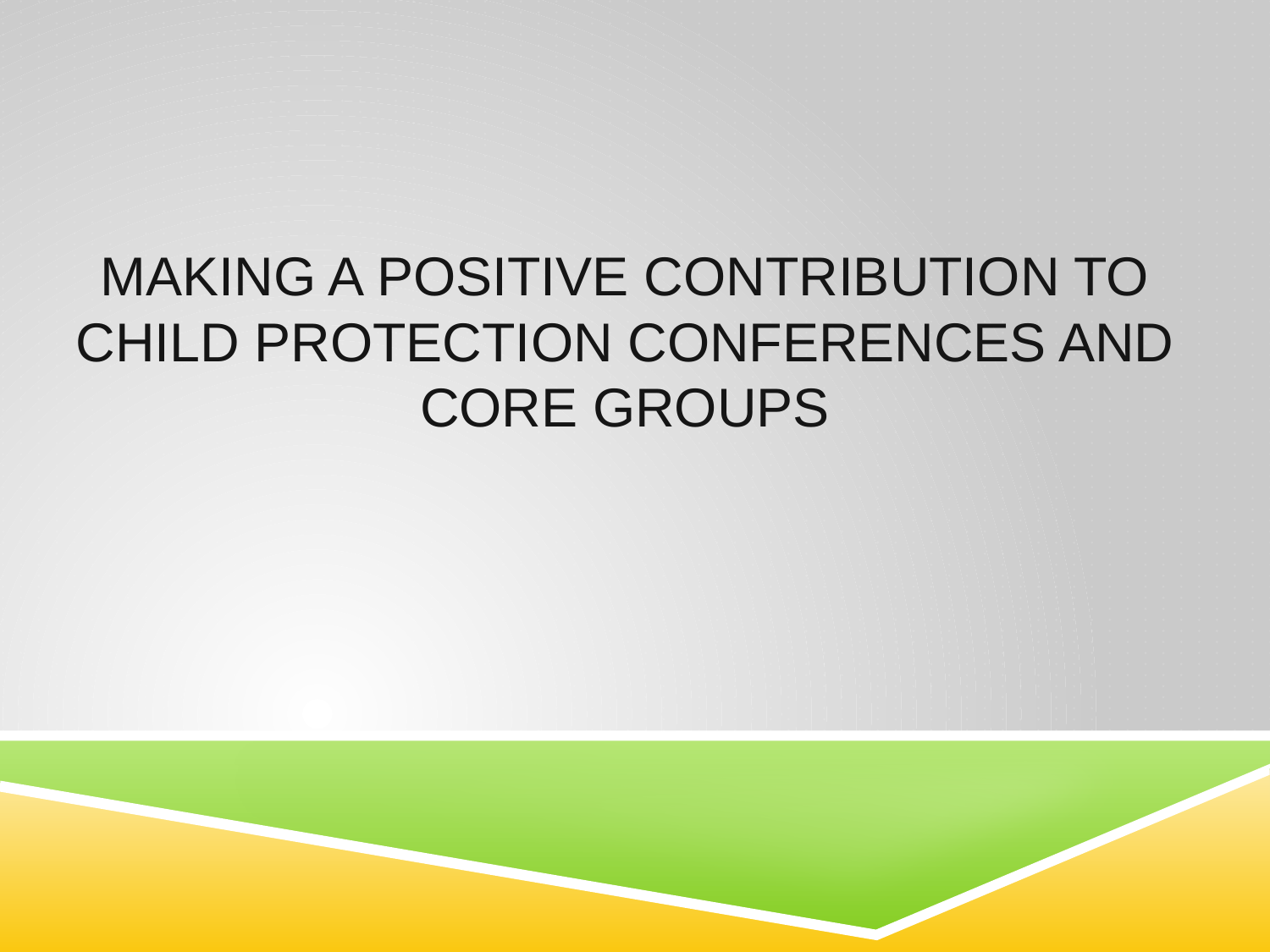

# Making a Positive contribution to child protection conferences and core groups